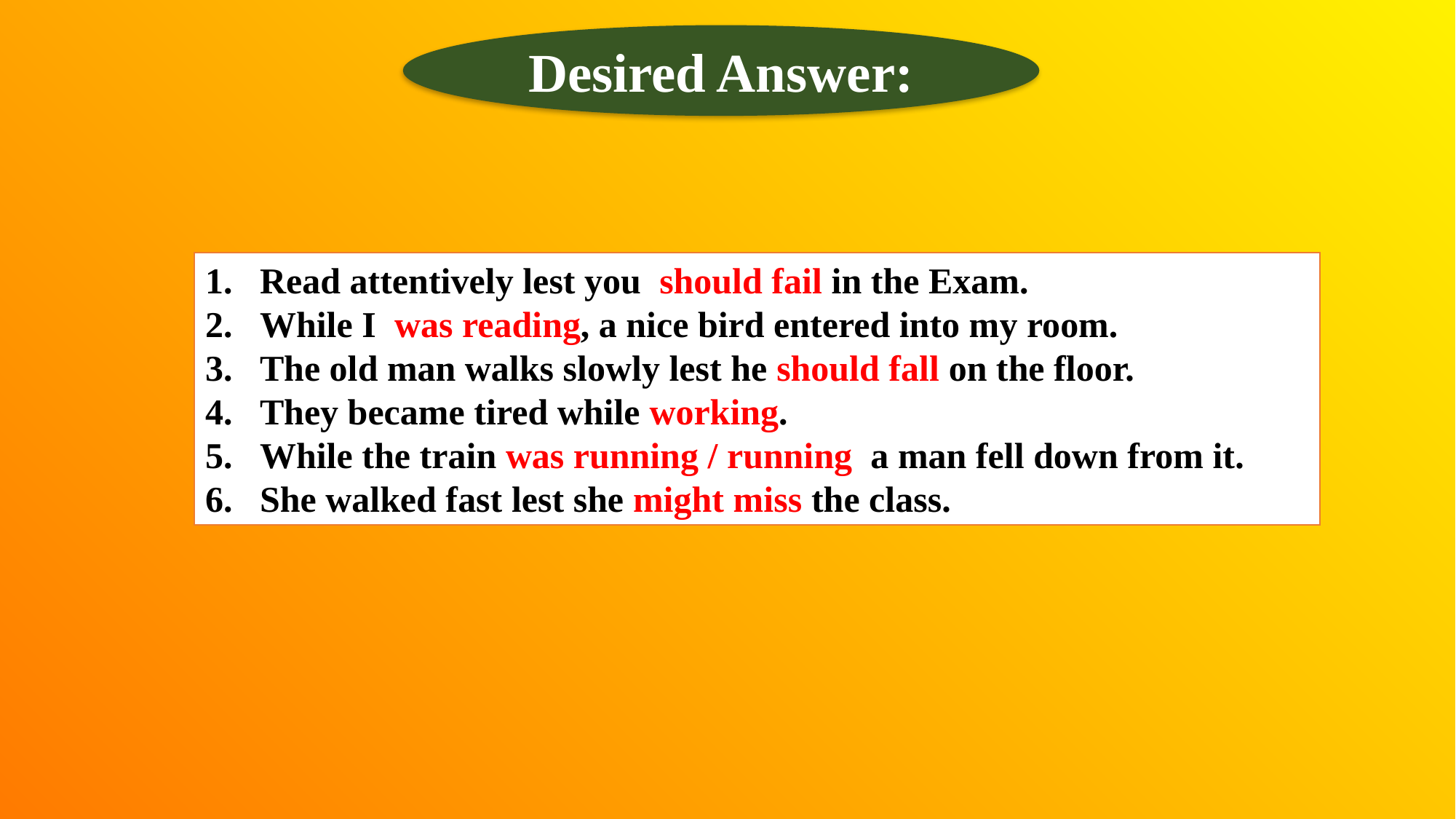

Desired Answer:
Read attentively lest you  should fail in the Exam.
While I  was reading, a nice bird entered into my room.
The old man walks slowly lest he should fall on the floor.
They became tired while working.
While the train was running / running  a man fell down from it.
She walked fast lest she might miss the class.
26